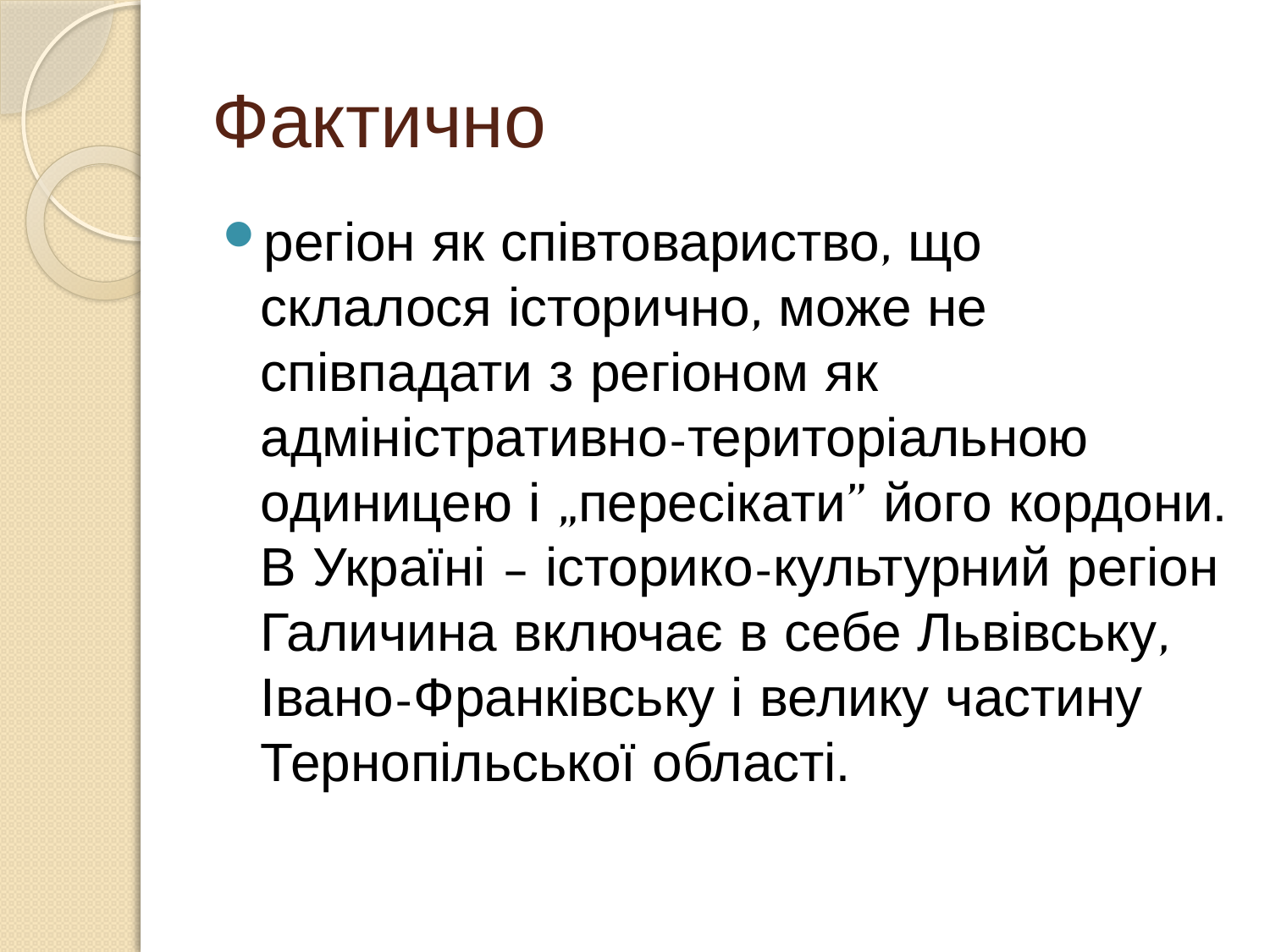

# Фактично
регіон як співтовариство, що склалося історично, може не співпадати з регіоном як адміністративно-територіальною одиницею і „пересікати” його кордони. В Україні – історико-культурний регіон Галичина включає в себе Львівську, Івано-Франківську і велику частину Тернопільської області.